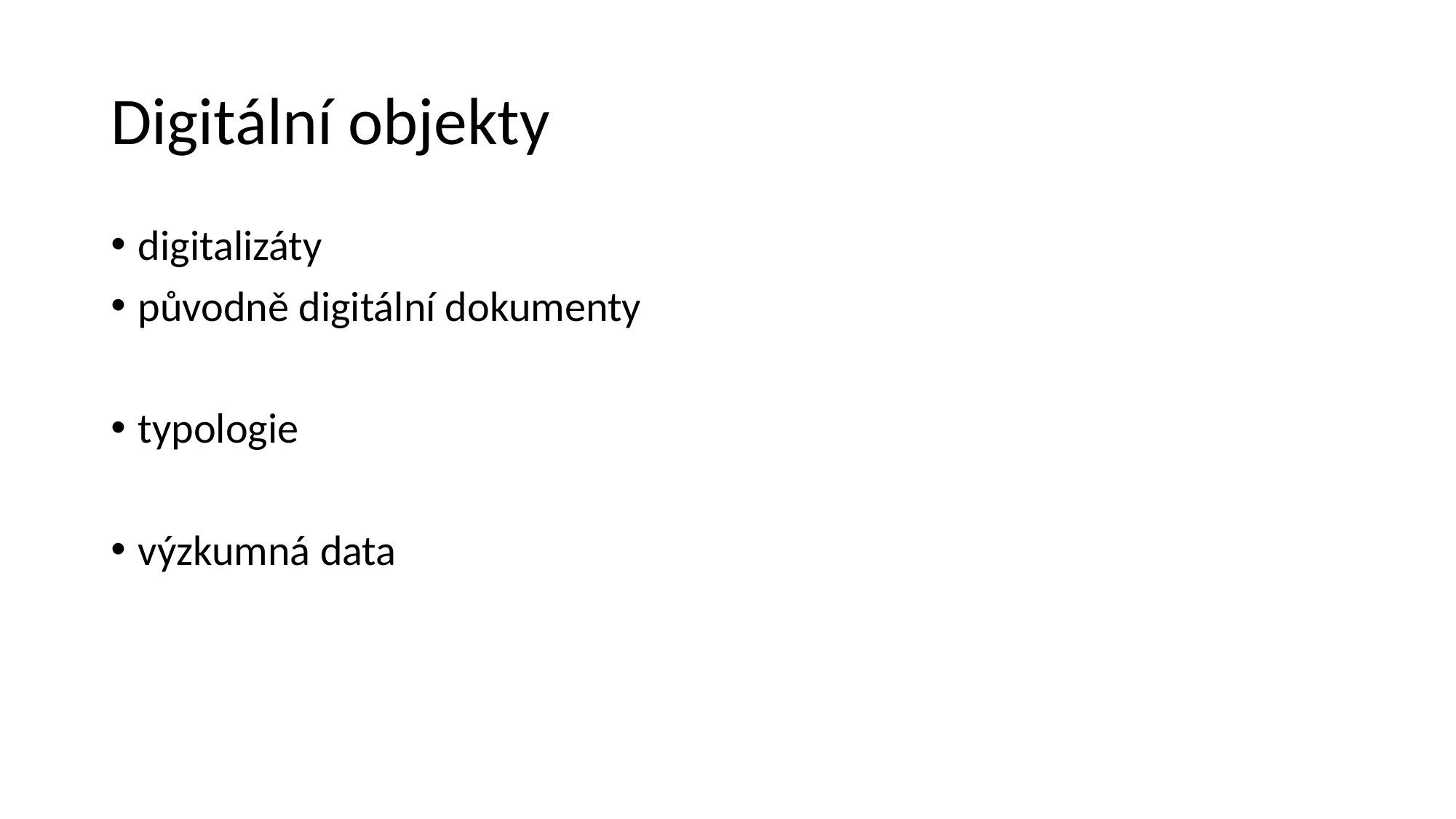

# Digitální objekty
digitalizáty
původně digitální dokumenty

typologie

výzkumná data